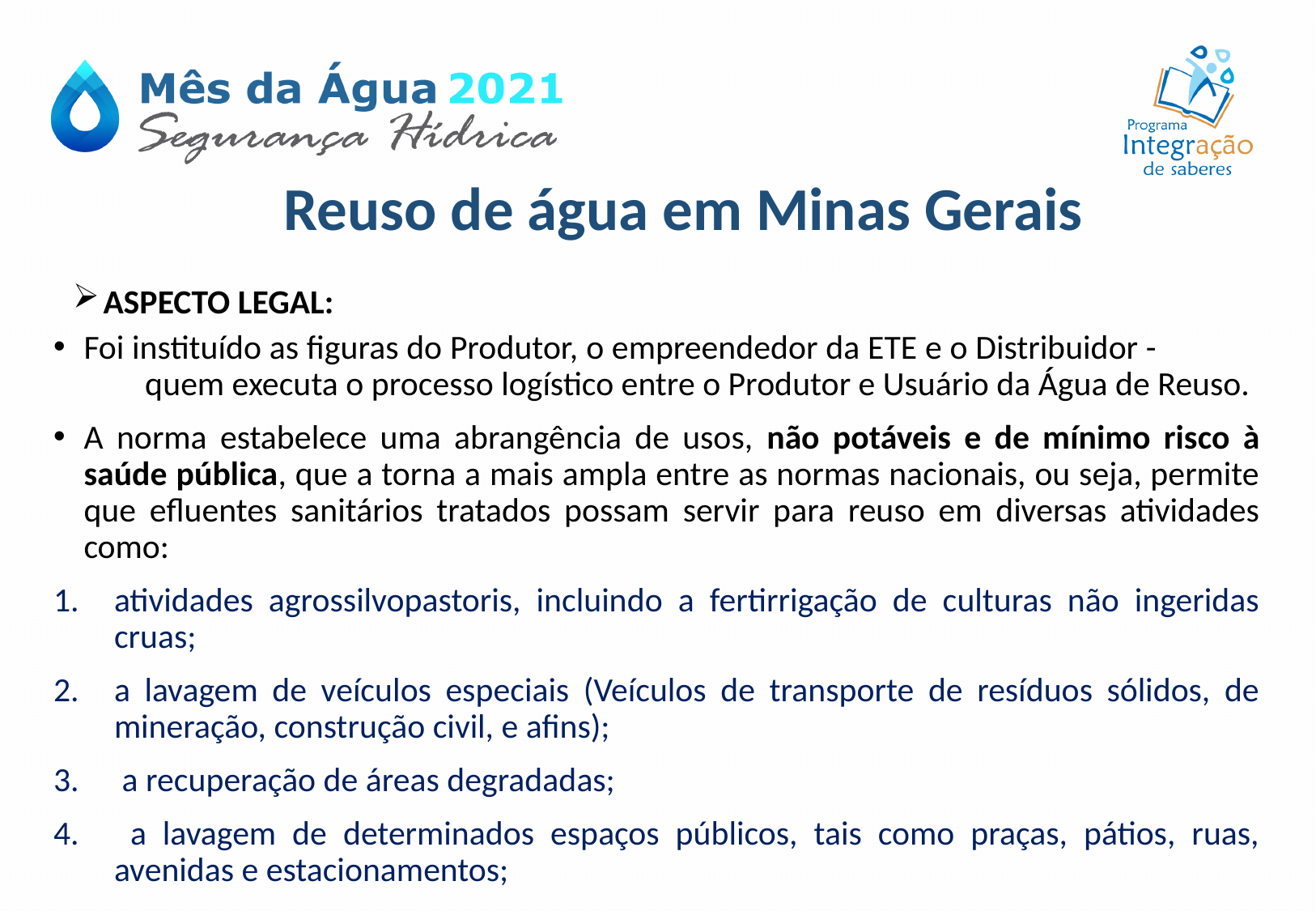

Reuso de água em Minas Gerais
ASPECTO LEGAL:

Foi instituído as figuras do Produtor, o empreendedor da ETE e o Distribuidor -                      quem executa o processo logístico entre o Produtor e Usuário da Água de Reuso.
A norma estabelece uma abrangência de usos, não potáveis e de mínimo risco à saúde pública, que a torna a mais ampla entre as normas nacionais, ou seja, permite que efluentes sanitários tratados possam servir para reuso em diversas atividades como:
atividades agrossilvopastoris, incluindo a fertirrigação de culturas não ingeridas cruas;
a lavagem de veículos especiais (Veículos de transporte de resíduos sólidos, de mineração, construção civil, e afins);
 a recuperação de áreas degradadas;
 a lavagem de determinados espaços públicos, tais como praças, pátios, ruas, avenidas e estacionamentos;